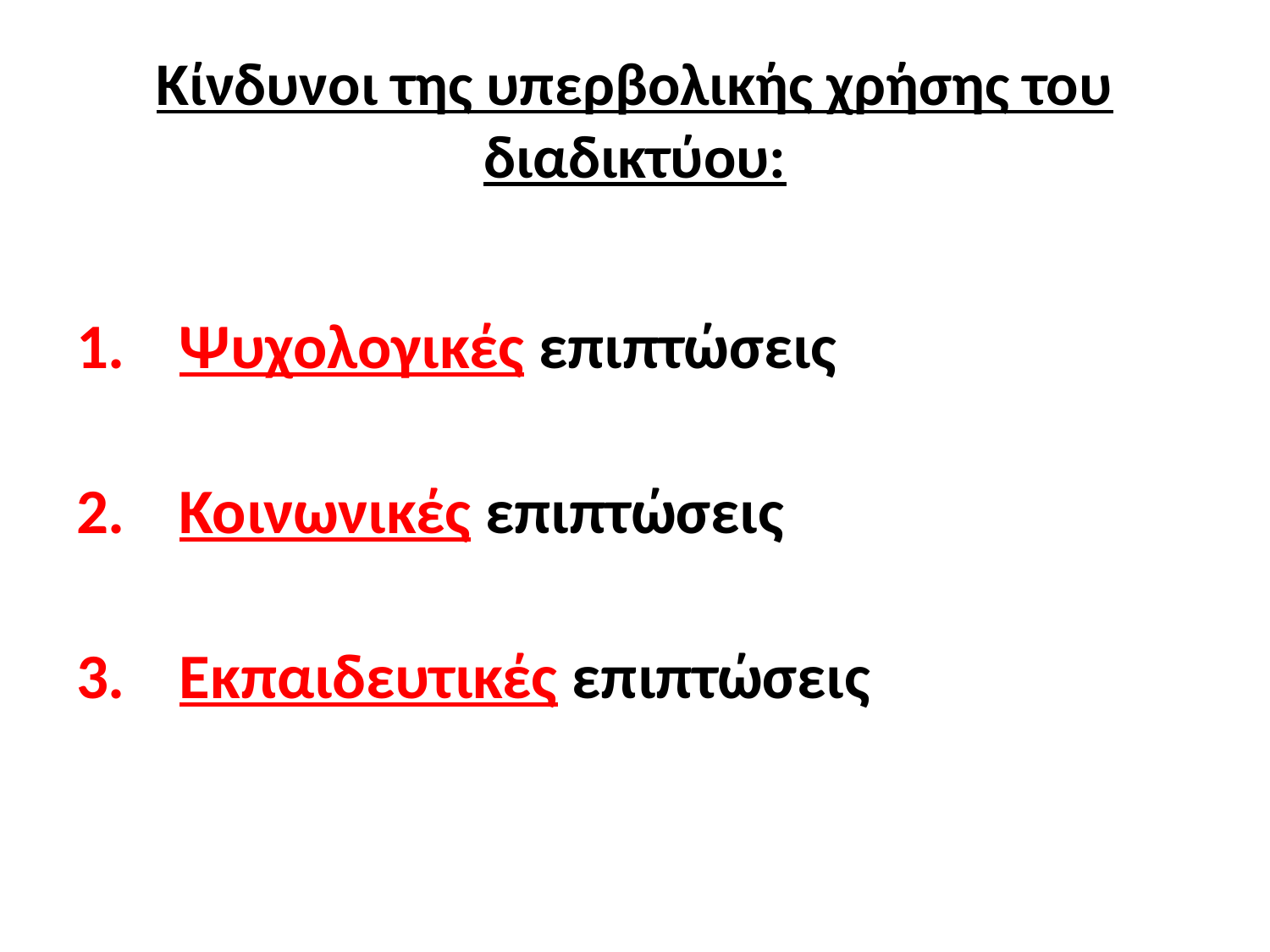

# Κίνδυνοι της υπερβολικής χρήσης του διαδικτύου:
Ψυχολογικές επιπτώσεις
Κοινωνικές επιπτώσεις
Εκπαιδευτικές επιπτώσεις